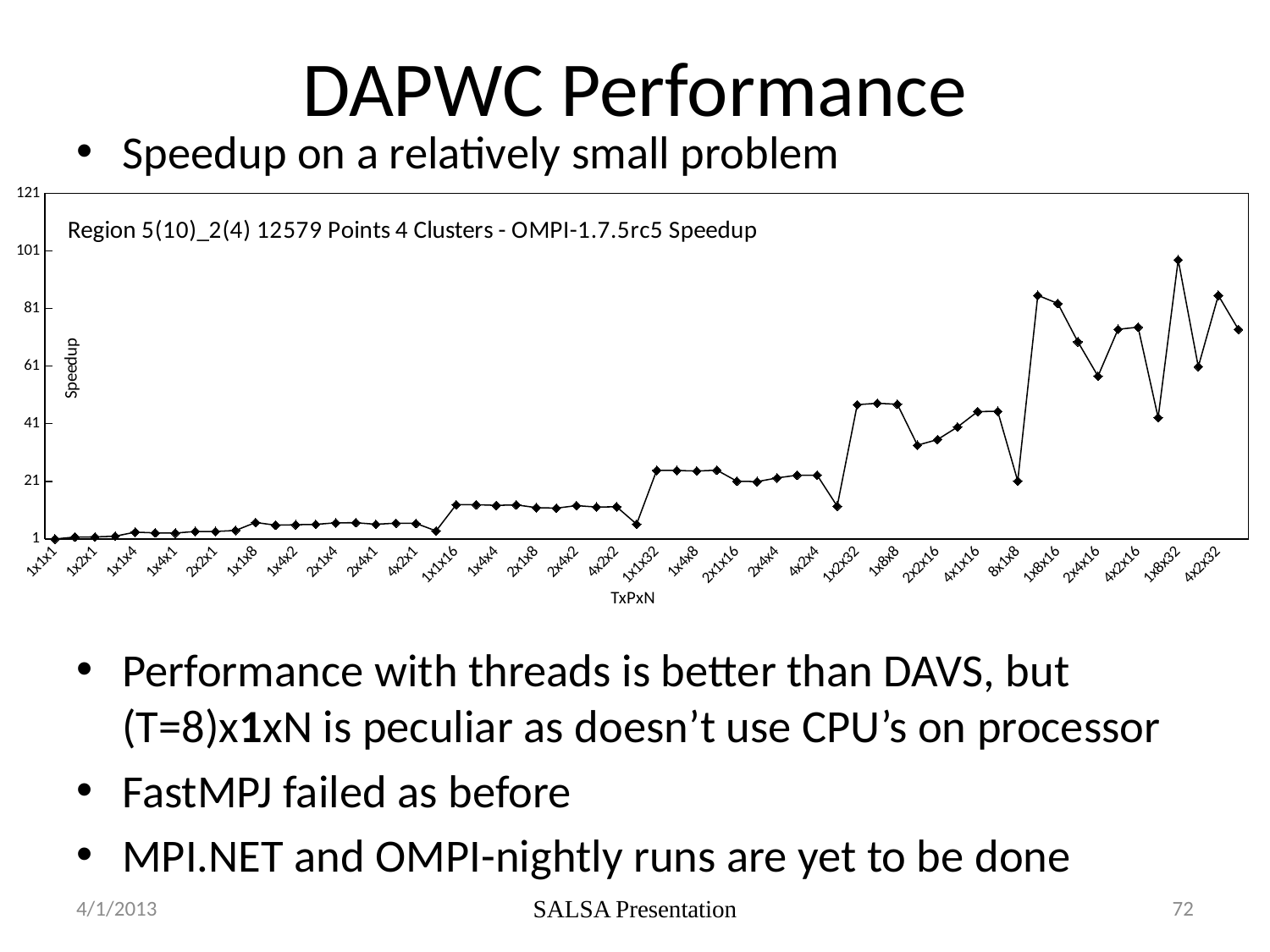

# DAPWC Performance
Speedup on a relatively small problem

Performance with threads is better than DAVS, but (T=8)x1xN is peculiar as doesn’t use CPU’s on processor
FastMPJ failed as before
MPI.NET and OMPI-nightly runs are yet to be done

### Chart: Region 5(10)_2(4) 12579 Points 4 Clusters - OMPI-1.7.5rc5 Speedup

| Category |  |
|---|---|
| 1x1x1 | 1.0 |
| 1x1x2 | 1.6867194633231333 |
| 1x2x1 | 1.7166708140222091 |
| 2x1x1 | 1.965131701932578 |
| 1x1x4 | 3.38089148563071 |
| 1x2x2 | 3.112716966765838 |
| 1x4x1 | 3.0487297937425337 |
| 2x1x2 | 3.6077889816797133 |
| 2x2x1 | 3.6023138931497014 |
| 4x1x1 | 3.949741910666201 |
| 1x1x8 | 6.728447553300111 |
| 1x2x4 | 5.792778608727597 |
| 1x4x2 | 5.94183511425726 |
| 1x8x1 | 6.065419276843609 |
| 2x1x4 | 6.609095263756662 |
| 2x2x2 | 6.646704603619066 |
| 2x4x1 | 6.114982964460818 |
| 4x1x2 | 6.490085110761587 |
| 4x2x1 | 6.397919111999884 |
| 8x1x1 | 3.805138282010842 |
| 1x1x16 | 12.89280186888597 |
| 1x2x8 | 12.910521083104275 |
| 1x4x4 | 12.660262659861216 |
| 1x8x2 | 12.839934857209329 |
| 2x1x8 | 11.883990094745908 |
| 2x2x4 | 11.706588890361926 |
| 2x4x2 | 12.576238357022817 |
| 4x1x4 | 12.089980558065664 |
| 4x2x2 | 12.178016825265482 |
| 8x1x2 | 6.151781870165988 |
| 1x1x32 | 24.820890487969418 |
| 1x2x16 | 24.78049054274008 |
| 1x4x8 | 24.581816157229554 |
| 1x8x4 | 24.899278141213625 |
| 2x1x16 | 21.058571019746253 |
| 2x2x8 | 20.899081700274543 |
| 2x4x4 | 22.188863202331895 |
| 4x1x8 | 23.131660292345575 |
| 4x2x4 | 23.13893401813322 |
| 8x1x4 | 12.384337045244173 |
| 1x2x32 | 47.61285452388655 |
| 1x4x16 | 48.116172624237144 |
| 1x8x8 | 47.746728668757434 |
| 2x1x32 | 33.55224561136864 |
| 2x2x16 | 35.50289482148601 |
| 2x4x8 | 39.88383017163505 |
| 4x1x16 | 45.20929756297358 |
| 4x2x8 | 45.30672139558748 |
| 8x1x8 | 21.10285823535035 |
| 1x4x32 | 85.58131420817989 |
| 1x8x16 | 82.74250374812594 |
| 2x2x32 | 69.44227744573766 |
| 2x4x16 | 57.51875977071392 |
| 4x1x32 | 73.78241978609626 |
| 4x2x16 | 74.52970965563809 |
| 8x1x16 | 43.125024418831806 |
| 1x8x32 | 97.89667405764966 |
| 2x4x32 | 60.81460055096419 |
| 4x2x32 | 85.56472868217054 |
| 8x1x32 | 73.75776812562647 |
4/1/2013
SALSA Presentation
72